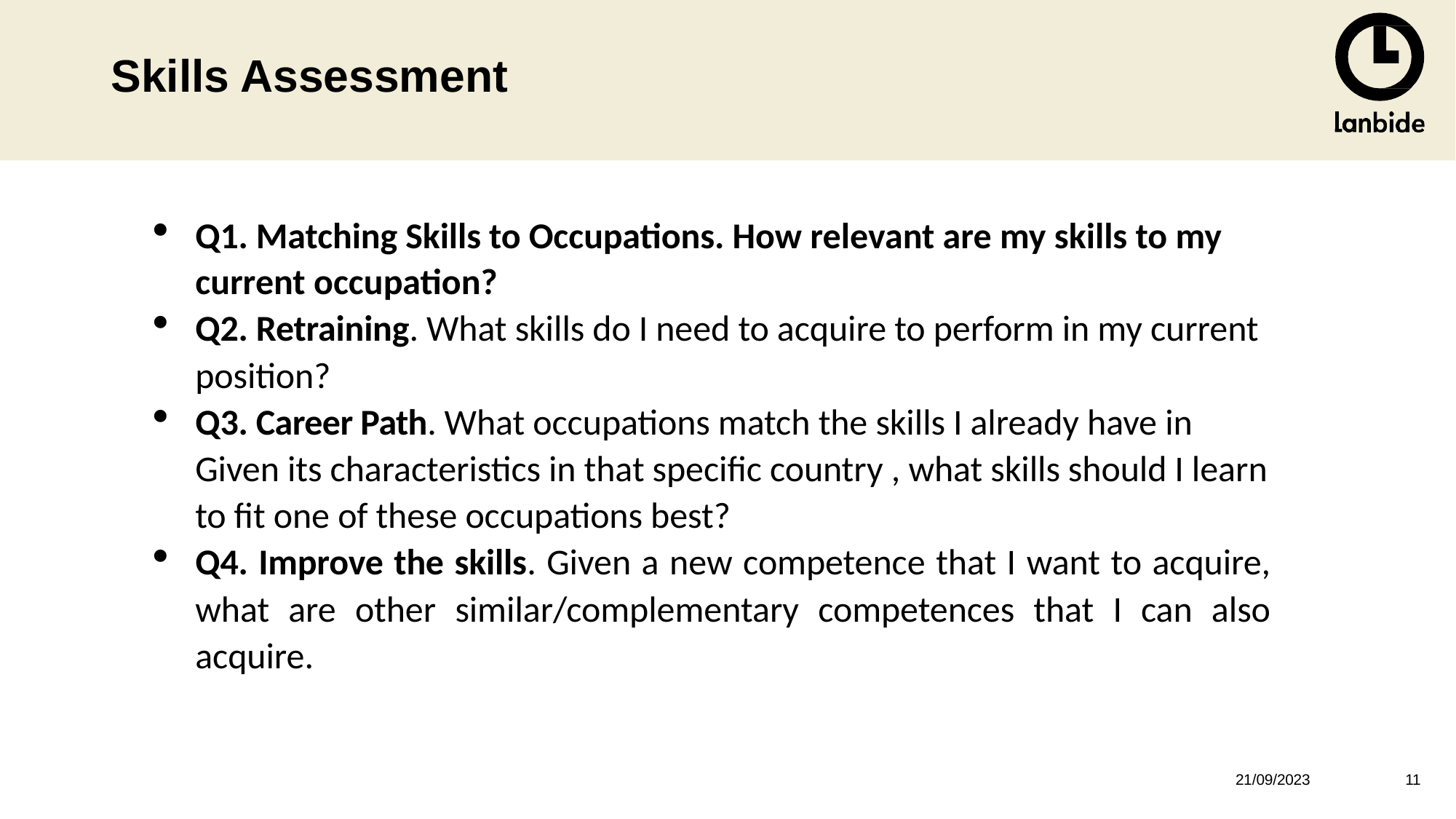

# Skills Assessment
Q1. Matching Skills to Occupations. How relevant are my skills to my current occupation?
Q2. Retraining. What skills do I need to acquire to perform in my current position?
Q3. Career Path. What occupations match the skills I already have in  Given its characteristics in that specific country , what skills should I learn to fit one of these occupations best?
Q4. Improve the skills. Given a new competence that I want to acquire, what are other similar/complementary competences that I can also acquire.
21/09/2023
11